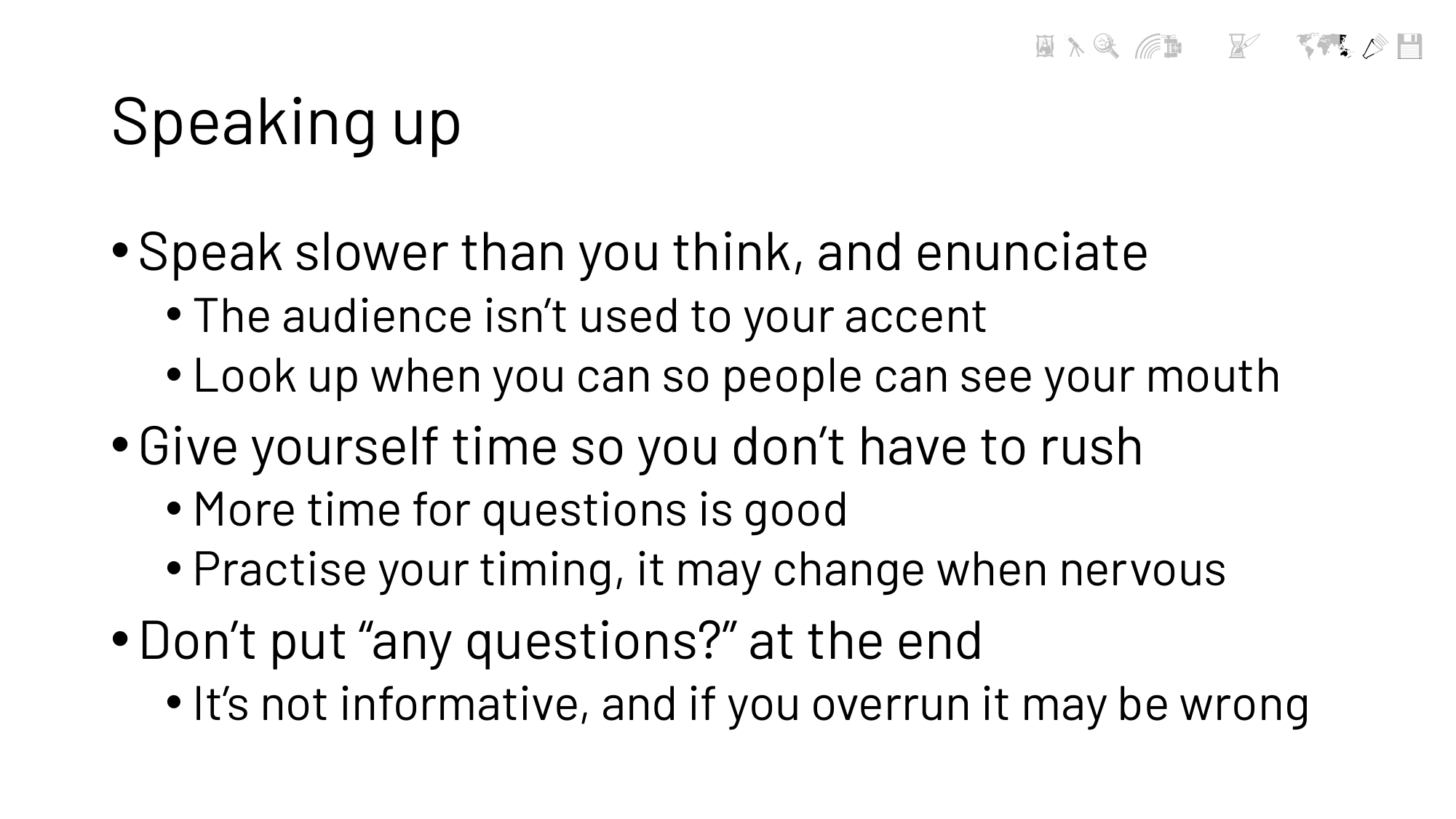

🖼 🔭 🥷 🔍 🔆 🌈 🗜️ 🦮 ⏳ 🖌️ 🗺 📣 💾 🥳

# Speaking up
Speak slower than you think, and enunciate
The audience isn’t used to your accent
Look up when you can so people can see your mouth
Give yourself time so you don’t have to rush
More time for questions is good
Practise your timing, it may change when nervous
Don’t put “any questions?” at the end
It’s not informative, and if you overrun it may be wrong